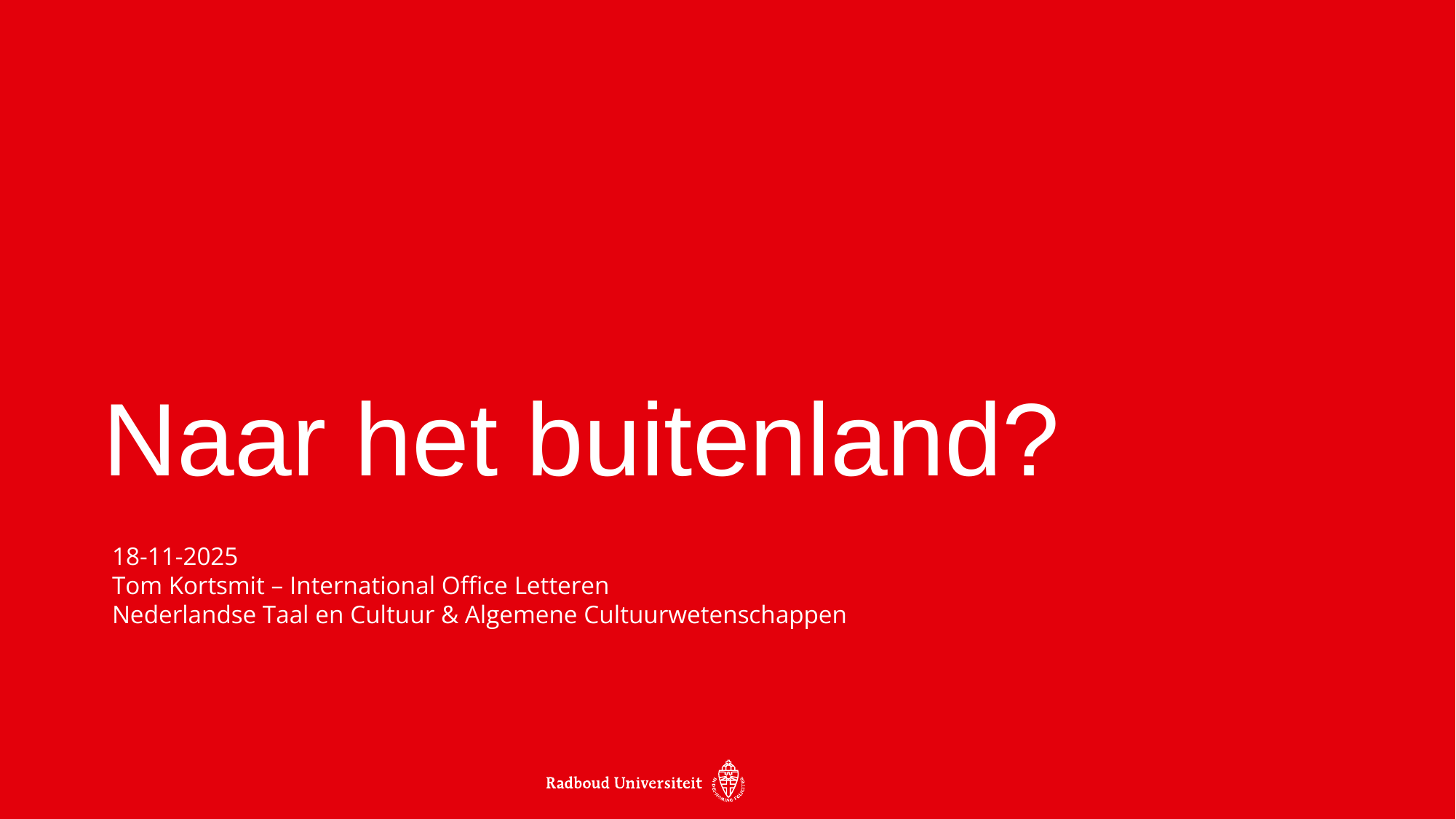

Naar het buitenland?
18-11-2025
Tom Kortsmit – International Office Letteren
Nederlandse Taal en Cultuur & Algemene Cultuurwetenschappen